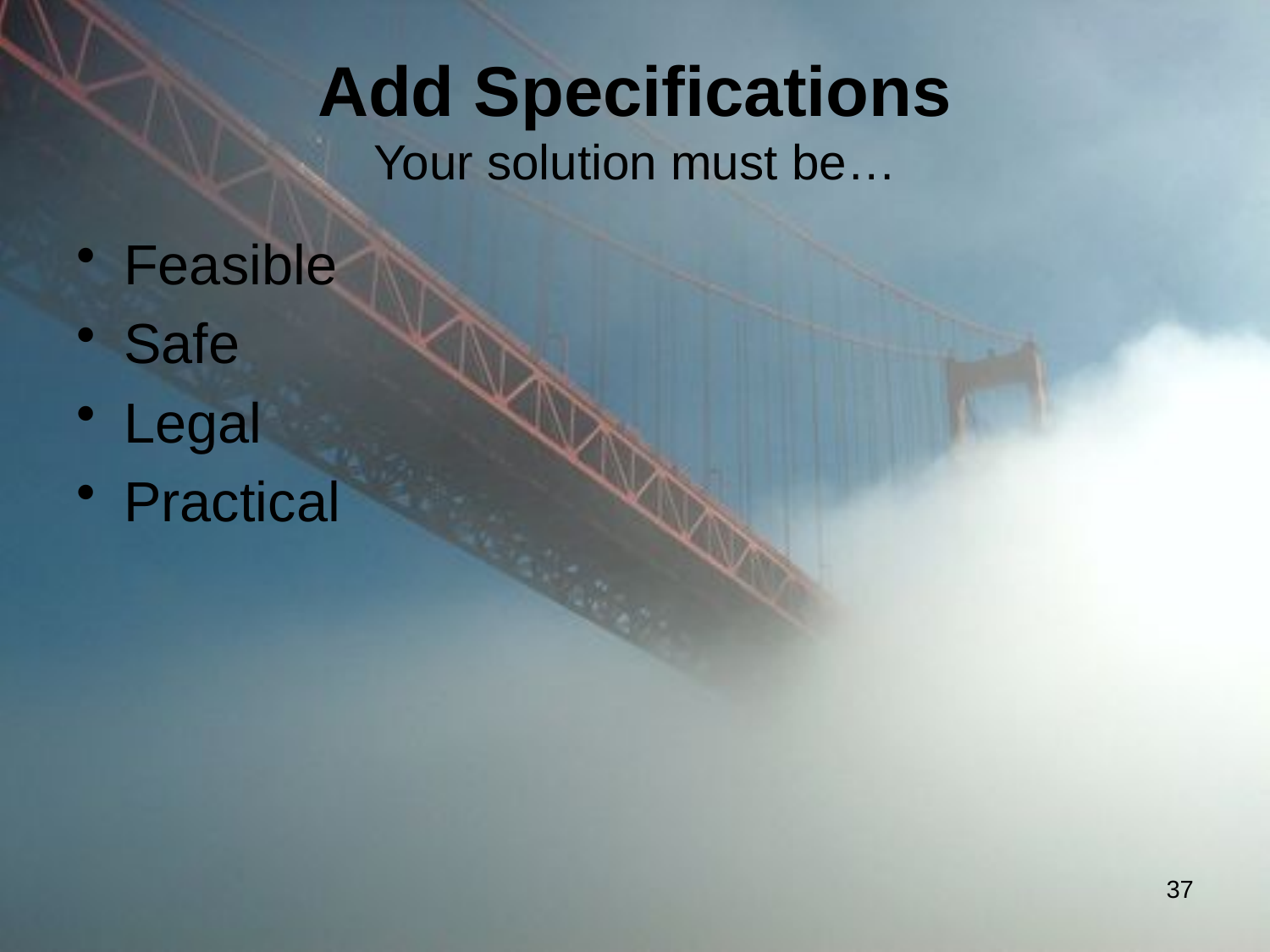

# Add Specifications Your solution must be…
Feasible
Safe
Legal
Practical
37